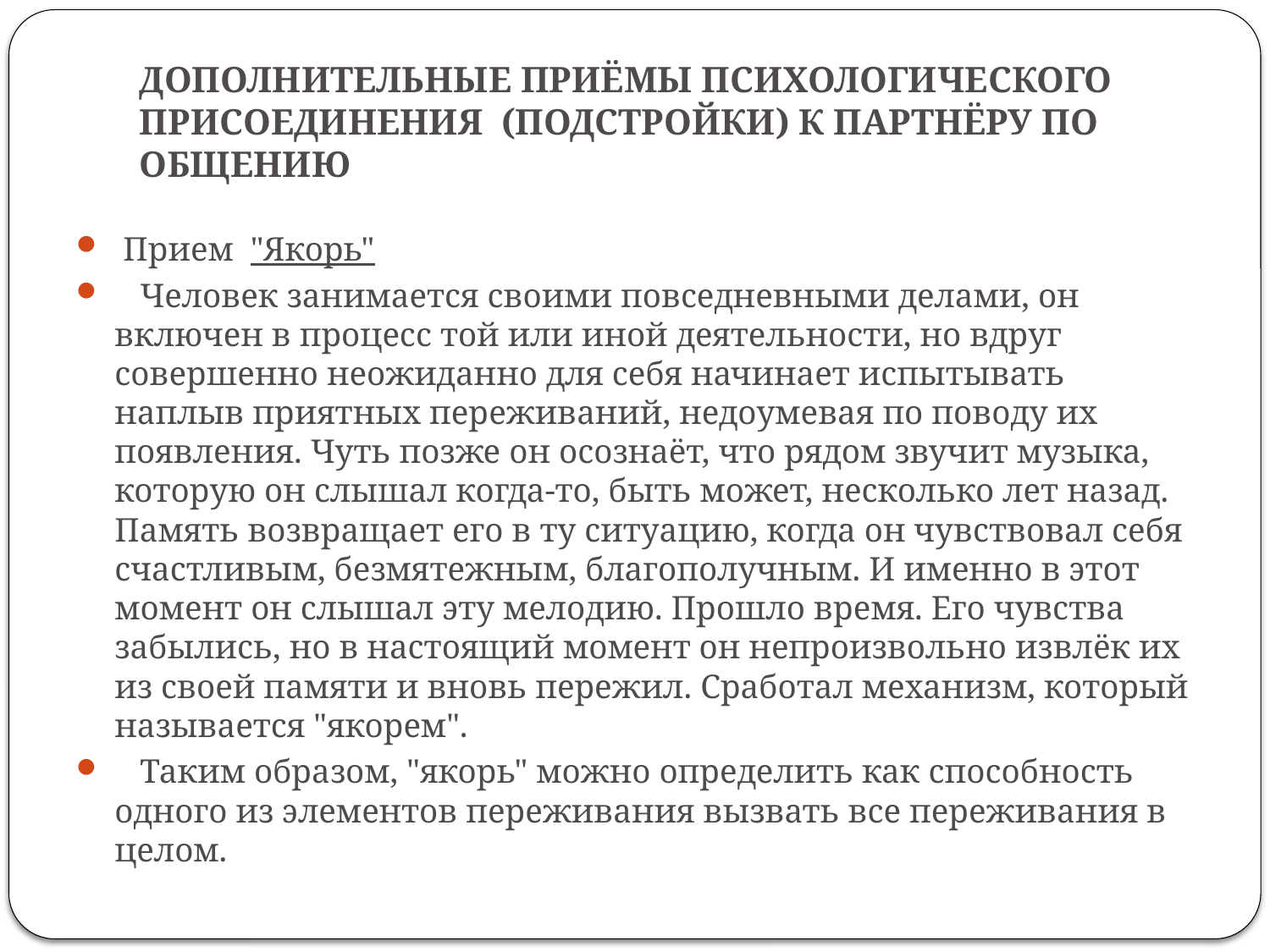

# ДОПОЛНИТЕЛЬНЫЕ ПРИЁМЫ ПСИХОЛОГИЧЕСКОГО ПРИСОЕДИНЕНИЯ  (ПОДСТРОЙКИ) К ПАРТНЁРУ ПО ОБЩЕНИЮ
 Прием  "Якорь"
   Человек занимается своими повседневными делами, он включен в процесс той или иной деятельности, но вдруг совершенно неожиданно для себя начинает испытывать наплыв приятных переживаний, недоумевая по поводу их появления. Чуть позже он осознаёт, что рядом звучит музыка, которую он слышал когда-то, быть может, несколько лет назад. Память возвращает его в ту ситуацию, когда он чувствовал себя счастливым, безмятежным, благополучным. И именно в этот момент он слышал эту мелодию. Прошло время. Его чувства забылись, но в настоящий момент он непроизвольно извлёк их из своей памяти и вновь пережил. Сработал механизм, который называется "якорем".
   Таким образом, "якорь" можно определить как способность одного из элементов переживания вызвать все переживания в целом.